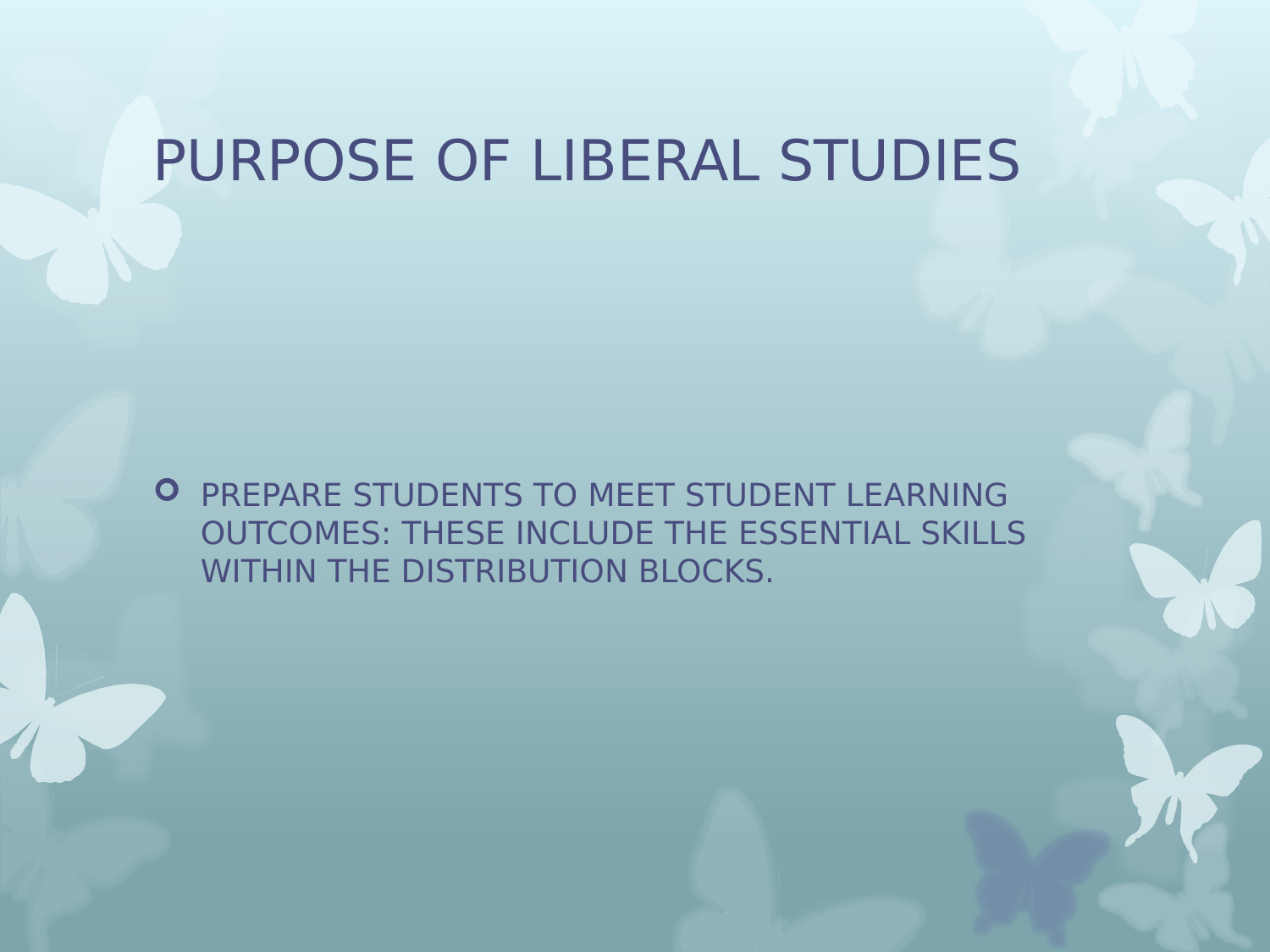

# PURPOSE OF LIBERAL STUDIES
PREPARE STUDENTS TO MEET STUDENT LEARNING OUTCOMES: THESE INCLUDE THE ESSENTIAL SKILLS WITHIN THE DISTRIBUTION BLOCKS.